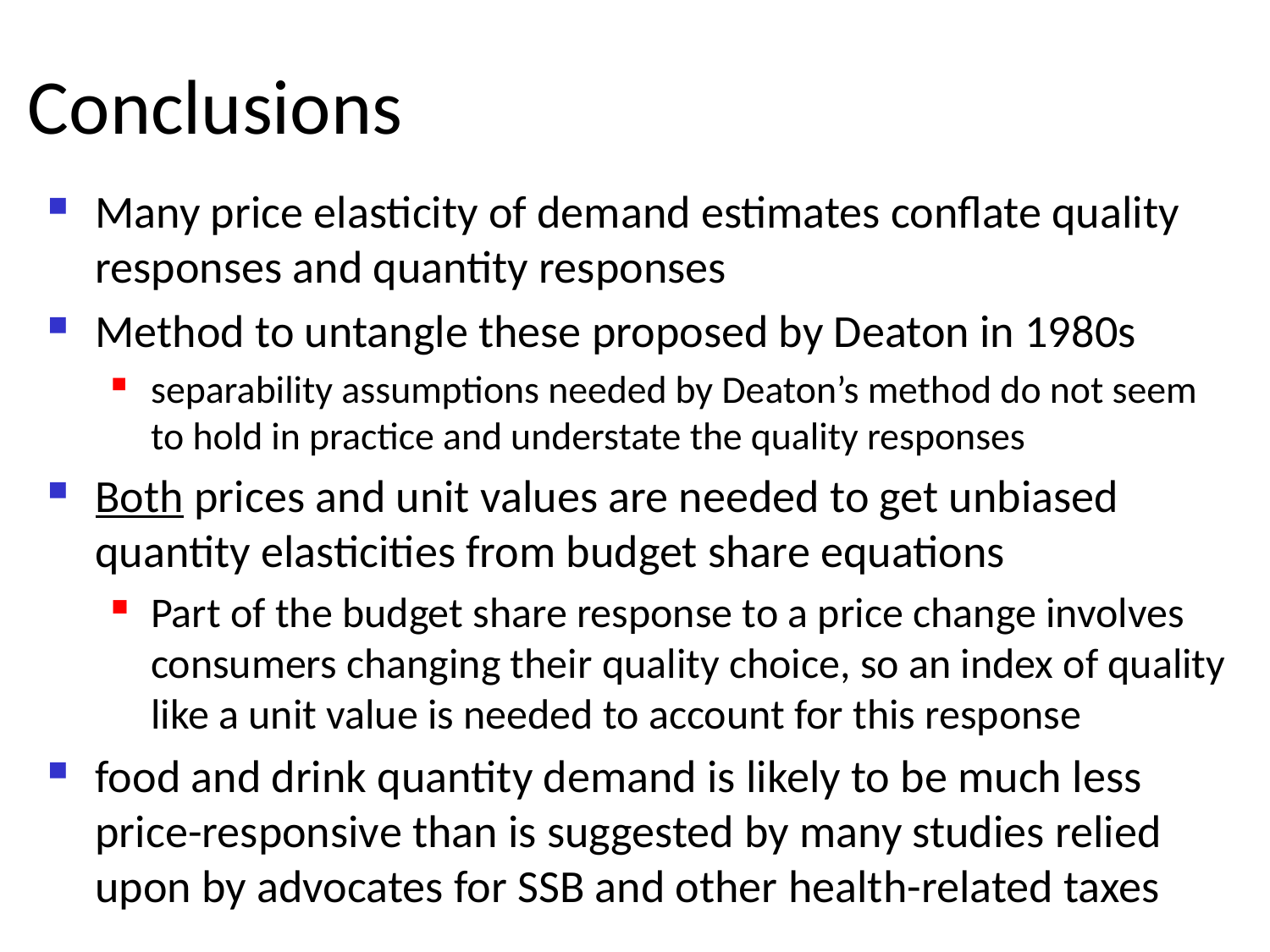

# Conclusions
Many price elasticity of demand estimates conflate quality responses and quantity responses
Method to untangle these proposed by Deaton in 1980s
separability assumptions needed by Deaton’s method do not seem to hold in practice and understate the quality responses
Both prices and unit values are needed to get unbiased quantity elasticities from budget share equations
Part of the budget share response to a price change involves consumers changing their quality choice, so an index of quality like a unit value is needed to account for this response
food and drink quantity demand is likely to be much less price-responsive than is suggested by many studies relied upon by advocates for SSB and other health-related taxes